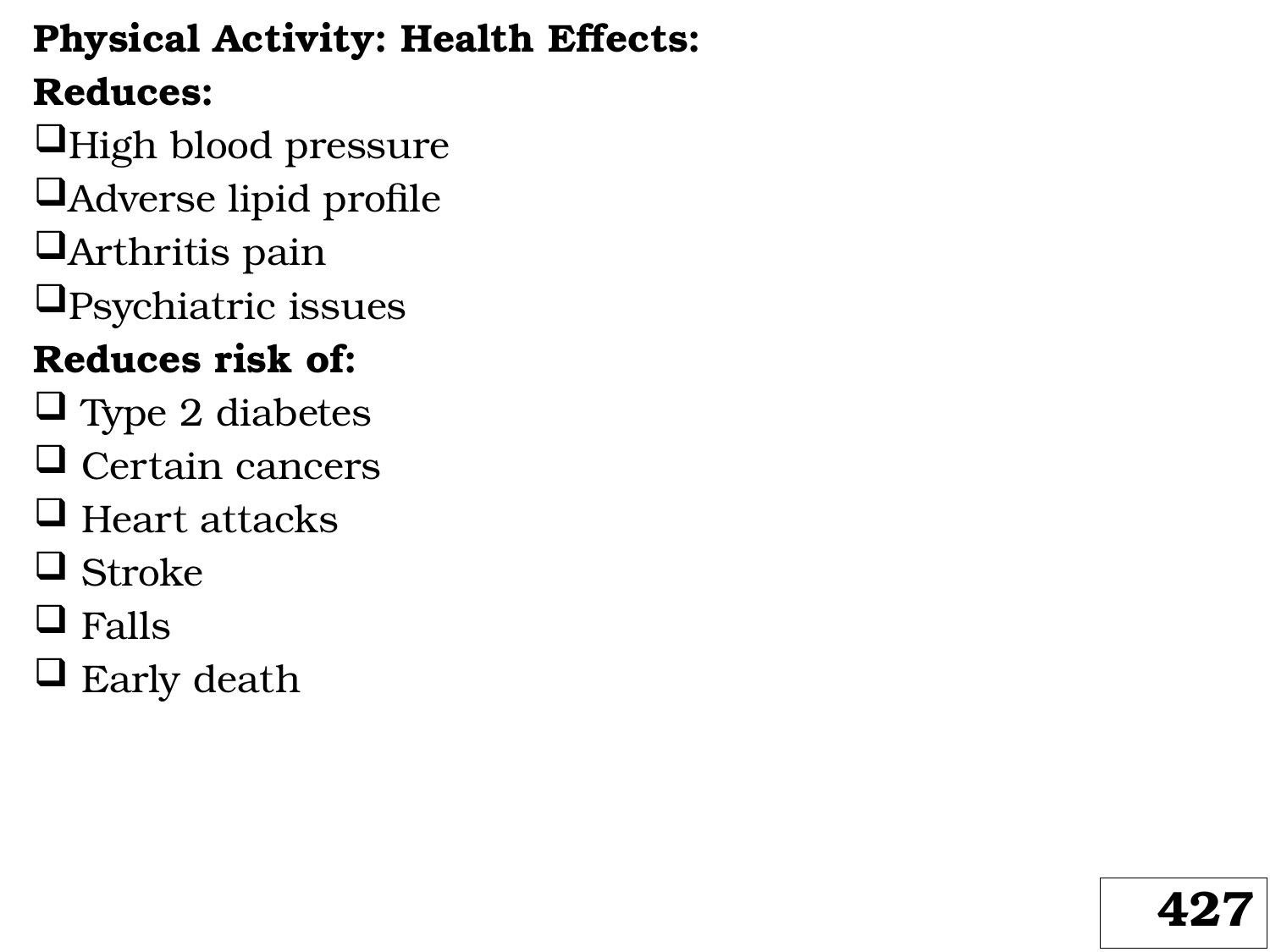

Physical Activity: Health Effects:
Reduces:
High blood pressure
Adverse lipid profile
Arthritis pain
Psychiatric issues
Reduces risk of:
Type 2 diabetes
Certain cancers
Heart attacks
Stroke
Falls
Early death

427